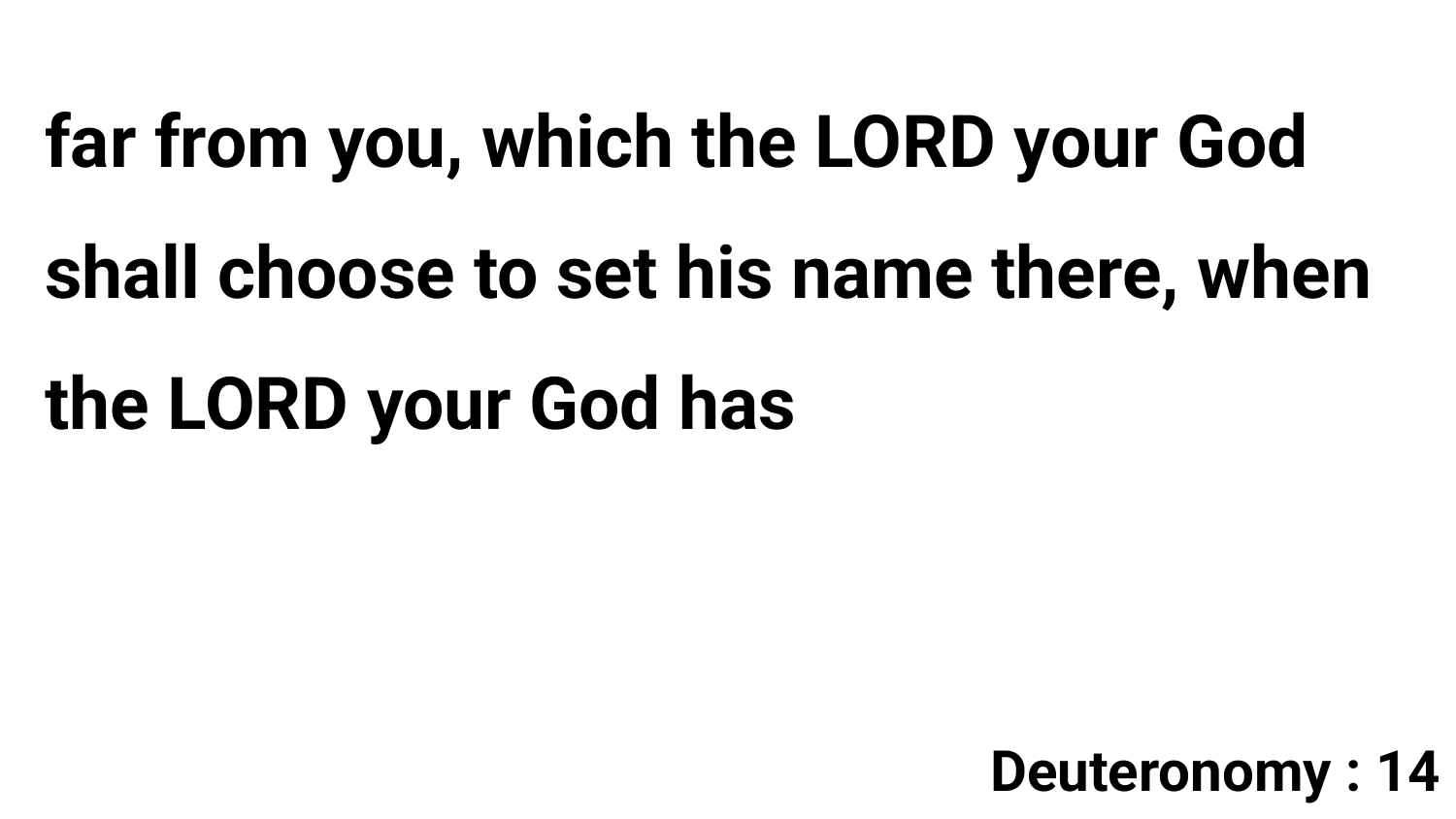

far from you, which the LORD your God shall choose to set his name there, when the LORD your God has
Deuteronomy : 14